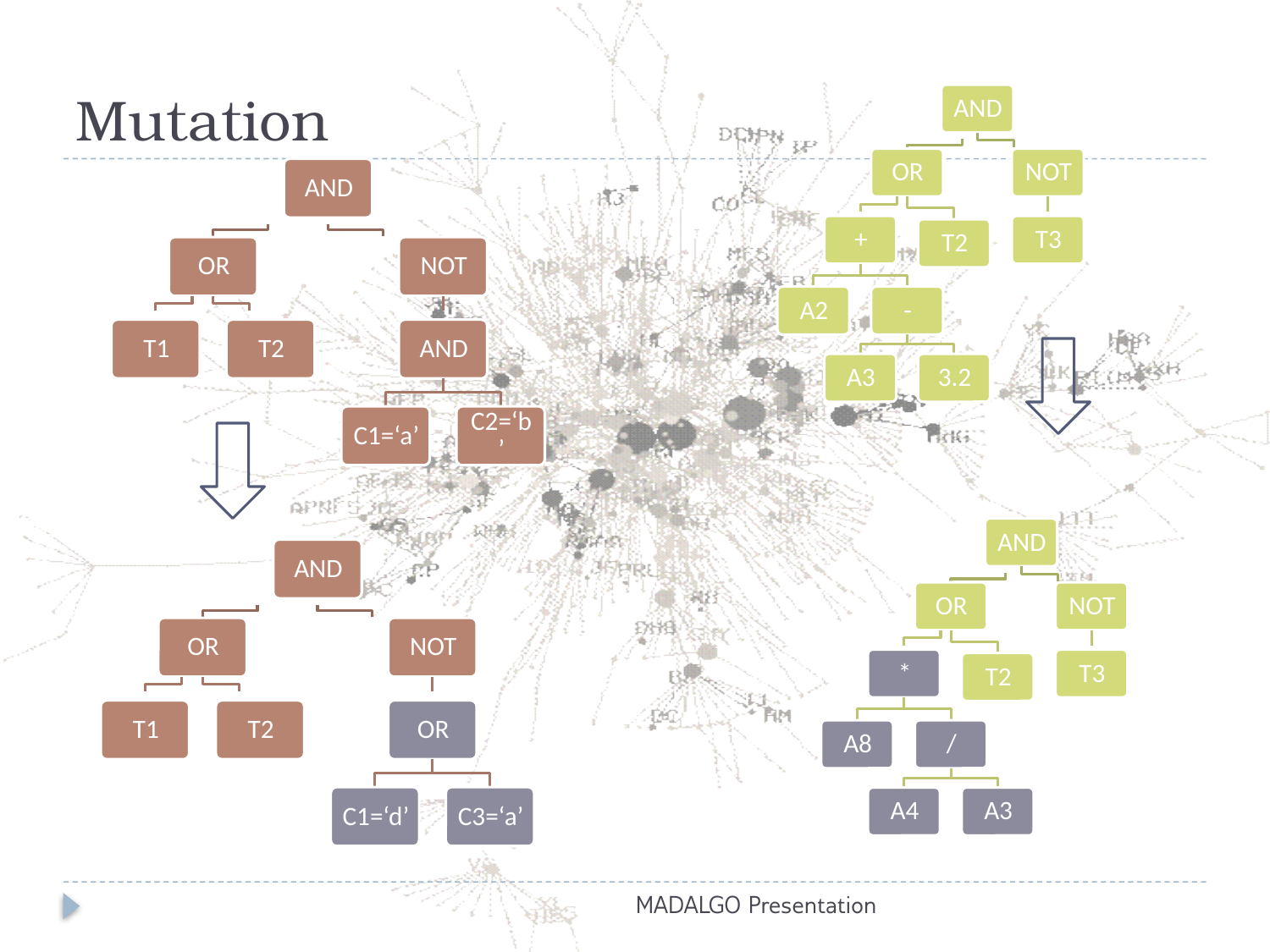

# Mutation
AND
OR
+
A2
-
A3
3.2
T2
NOT
T3
AND
OR
T1
T2
NOT
AND
C1=‘a’
C2=‘b’

AND
OR
*
A8
/
A4
A3
T2
NOT
T3
AND
OR
T1
T2
NOT
OR
C1=‘d’
C3=‘a’
MADALGO Presentation